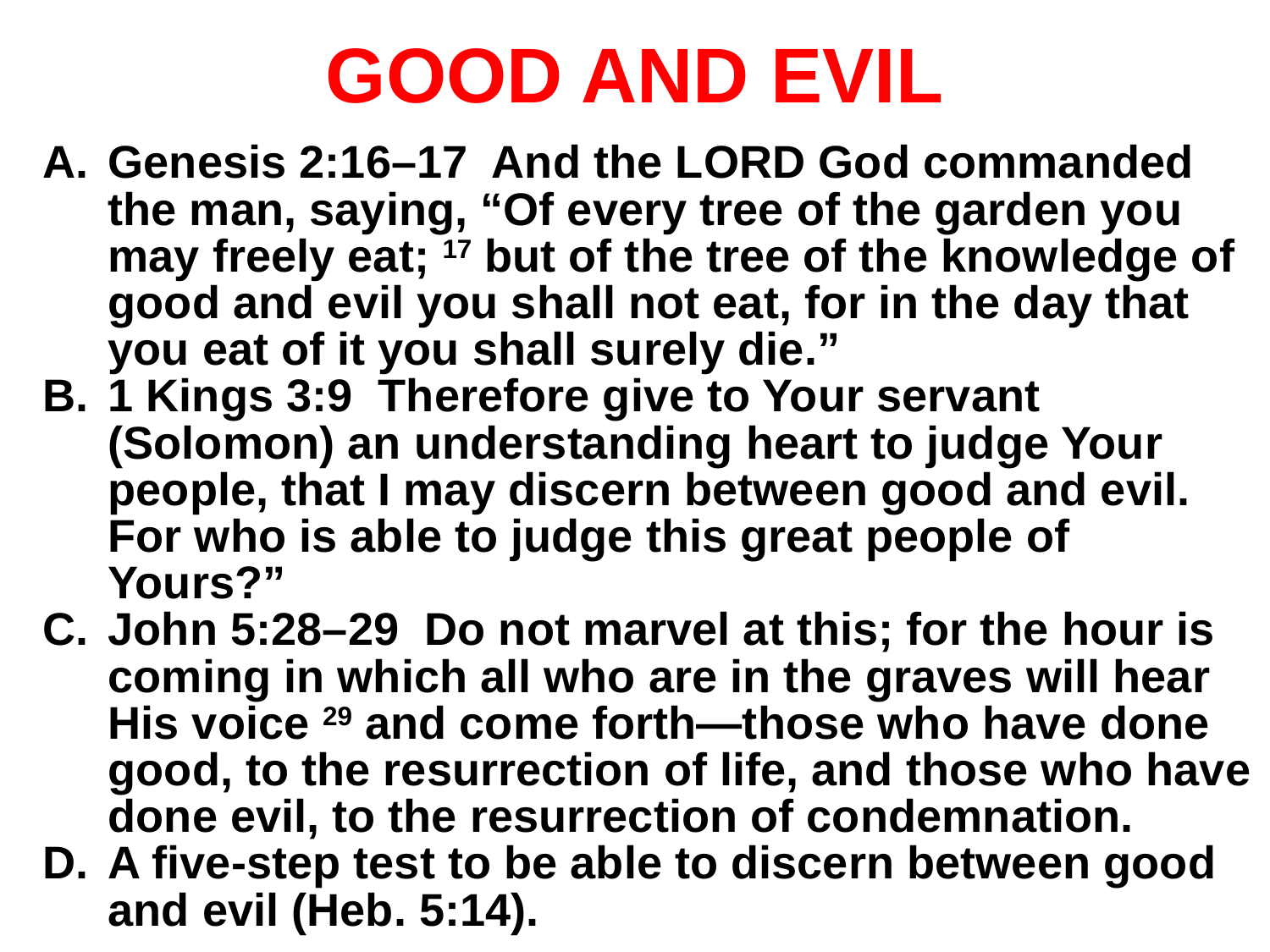

# GOOD AND EVIL
Genesis 2:16–17  And the LORD God commanded the man, saying, “Of every tree of the garden you may freely eat; 17 but of the tree of the knowledge of good and evil you shall not eat, for in the day that you eat of it you shall surely die.”
1 Kings 3:9  Therefore give to Your servant (Solomon) an understanding heart to judge Your people, that I may discern between good and evil. For who is able to judge this great people of Yours?”
John 5:28–29  Do not marvel at this; for the hour is coming in which all who are in the graves will hear His voice 29 and come forth—those who have done good, to the resurrection of life, and those who have done evil, to the resurrection of condemnation.
A five-step test to be able to discern between good and evil (Heb. 5:14).